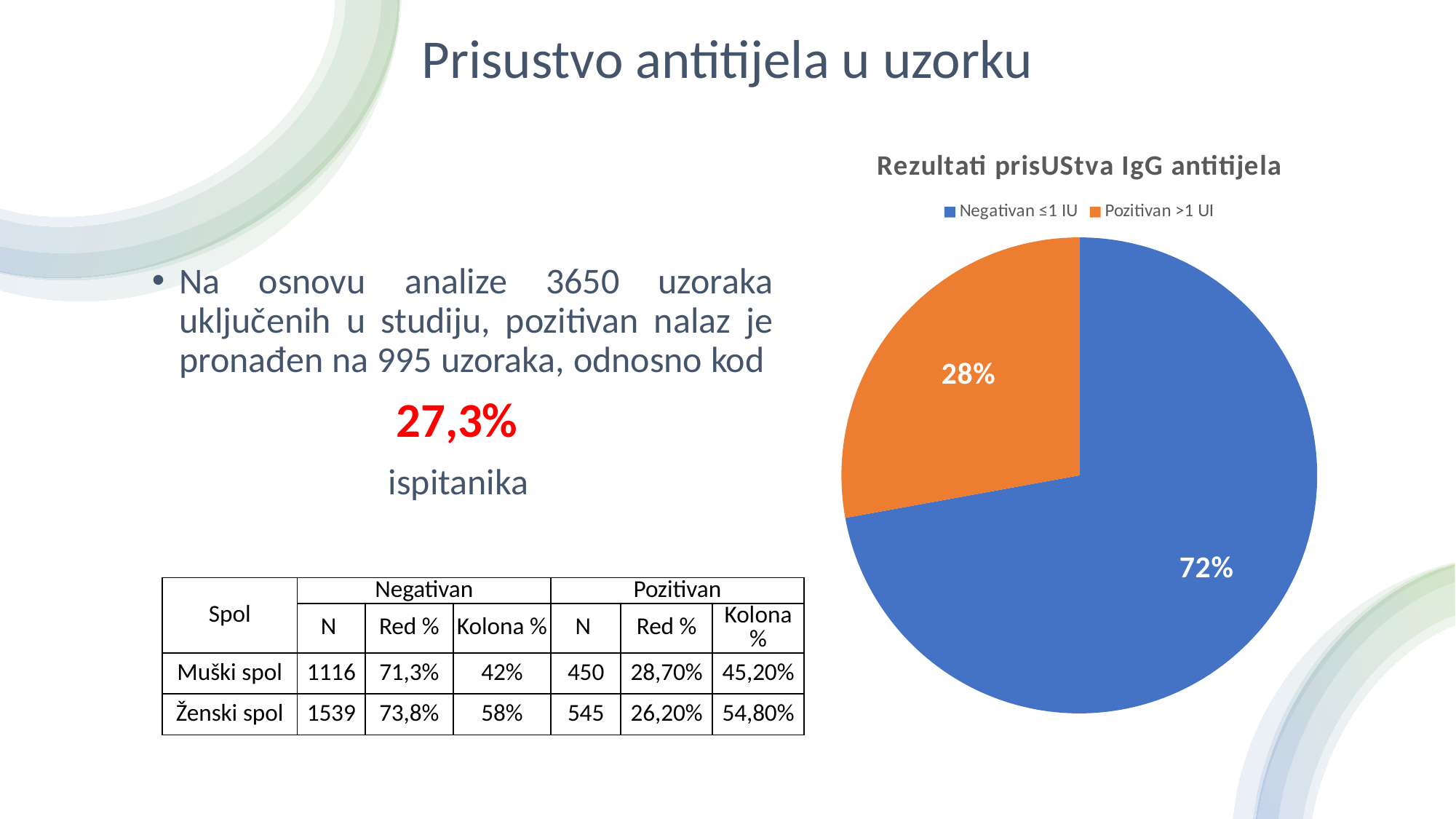

# Prisustvo antitijela u uzorku

### Chart: Rezultati prisUStva IgG antitijela

| Category | N |
|---|---|
| Negativan ≤1 IU | 2633.0 |
| Pozitivan >1 UI | 1017.0 |
Na osnovu analize 3650 uzoraka uključenih u studiju, pozitivan nalaz je pronađen na 995 uzoraka, odnosno kod
27,3%
ispitanika

| Spol | Negativan |  |  | Pozitivan |  |  |
| --- | --- | --- | --- | --- | --- | --- |
| Spol | N | Red % | Kolona % | N | Red % | Kolona % |
| Muški spol | 1116 | 71,3% | 42% | 450 | 28,70% | 45,20% |
| Ženski spol | 1539 | 73,8% | 58% | 545 | 26,20% | 54,80% |